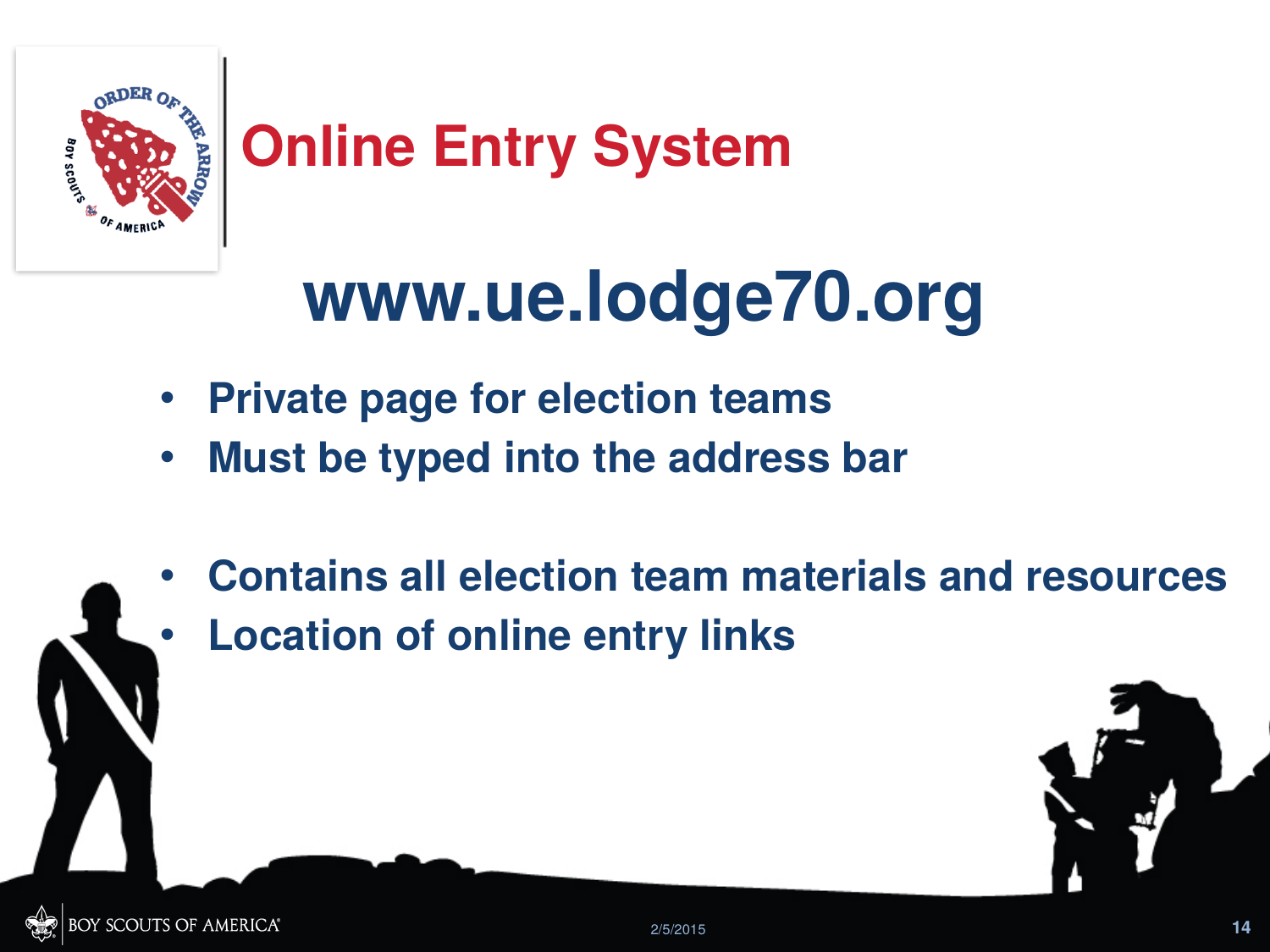

# Online Entry System
www.ue.lodge70.org

Private page for election teams
Must be typed into the address bar

Contains all election team materials and resources
Location of online entry links
2/5/2015
14